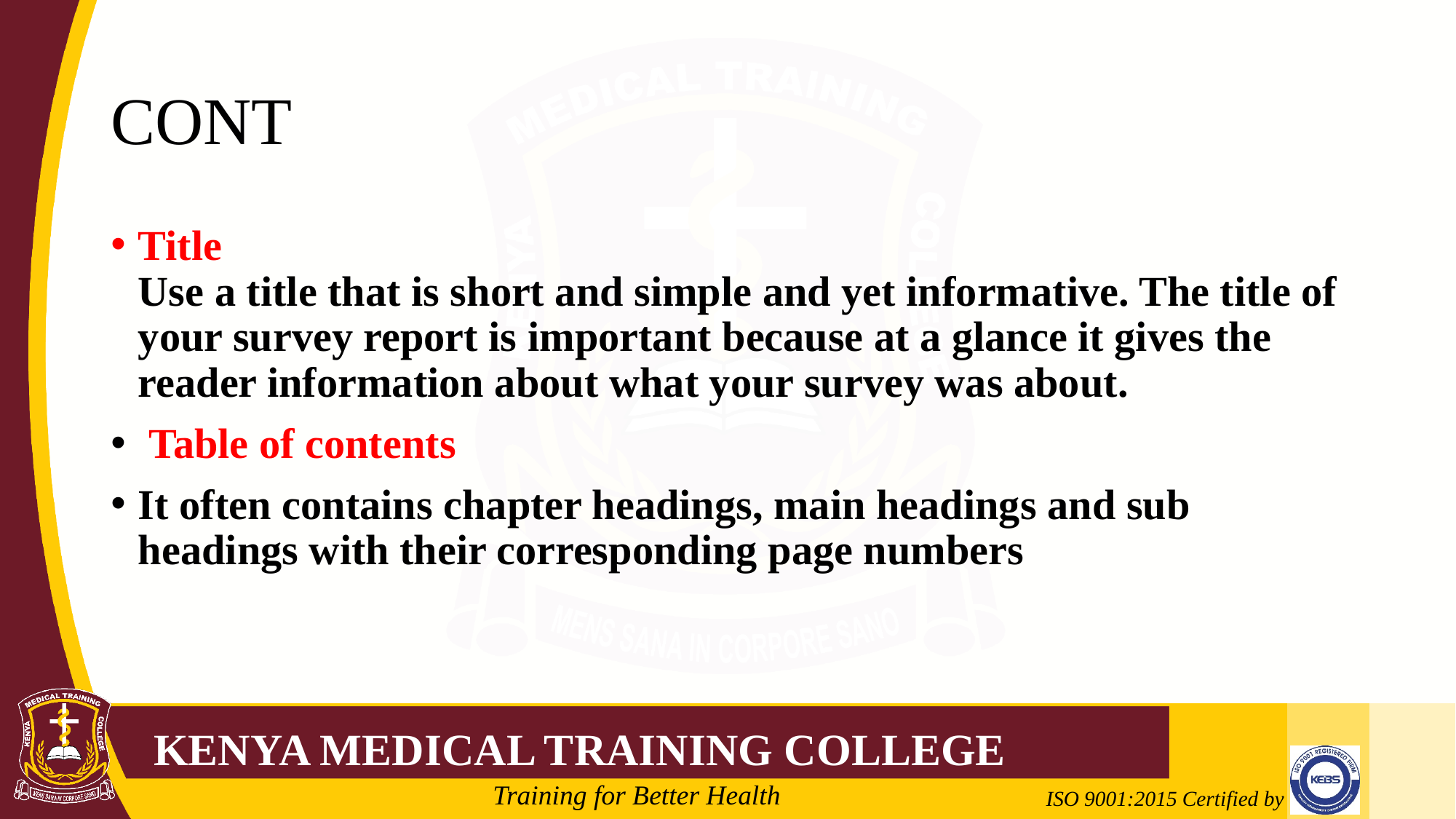

# CONT
Title
Use a title that is short and simple and yet informative. The title of your survey report is important because at a glance it gives the reader information about what your survey was about.
 Table of contents
It often contains chapter headings, main headings and sub headings with their corresponding page numbers